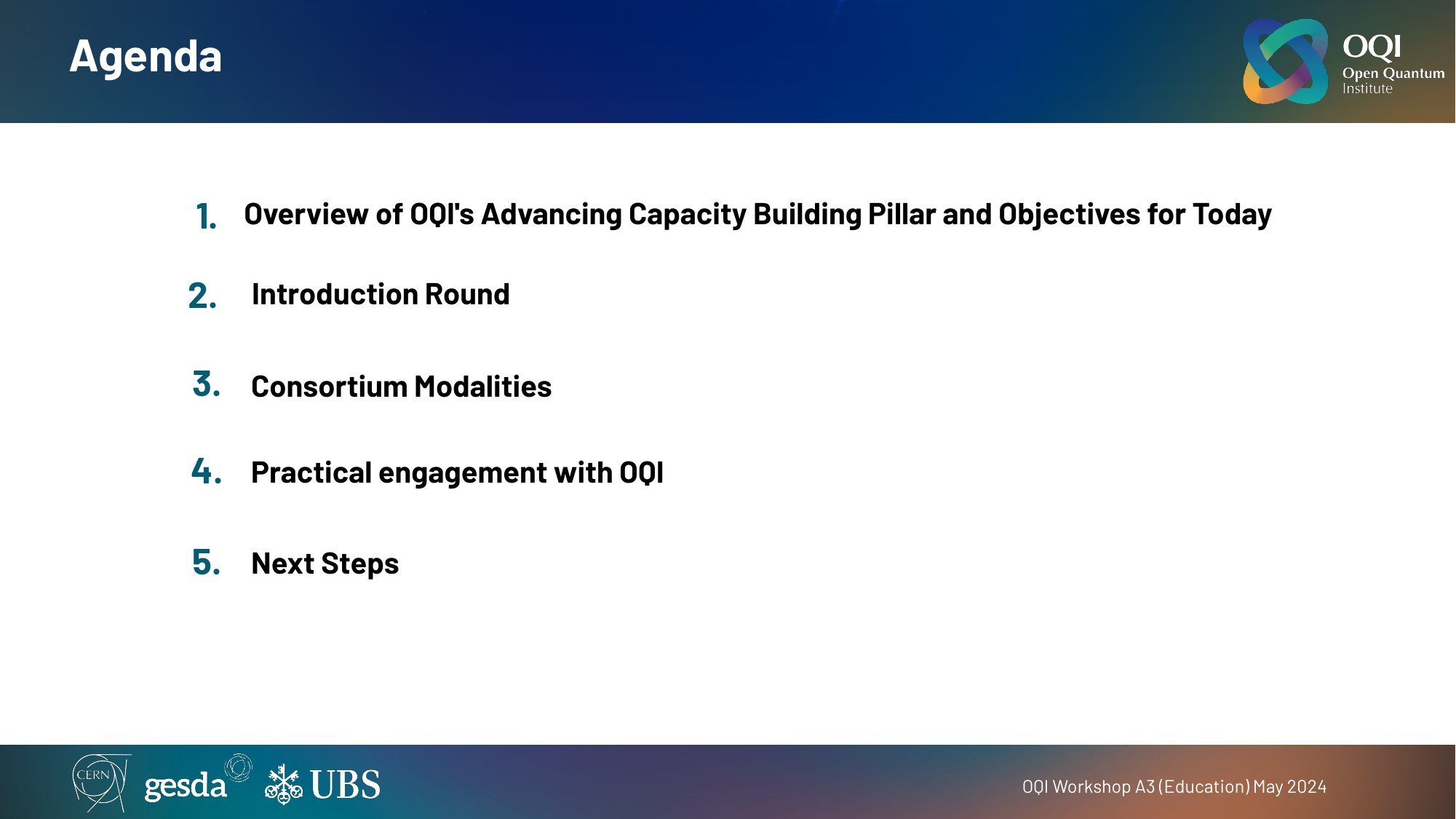

# Agenda
1.
Overview of OQI's Advancing Capacity Building Pillar and Objectives for Today
2.
Introduction Round
3.
Consortium Modalities
4.
Practical engagement with OQI
5.
Next Steps